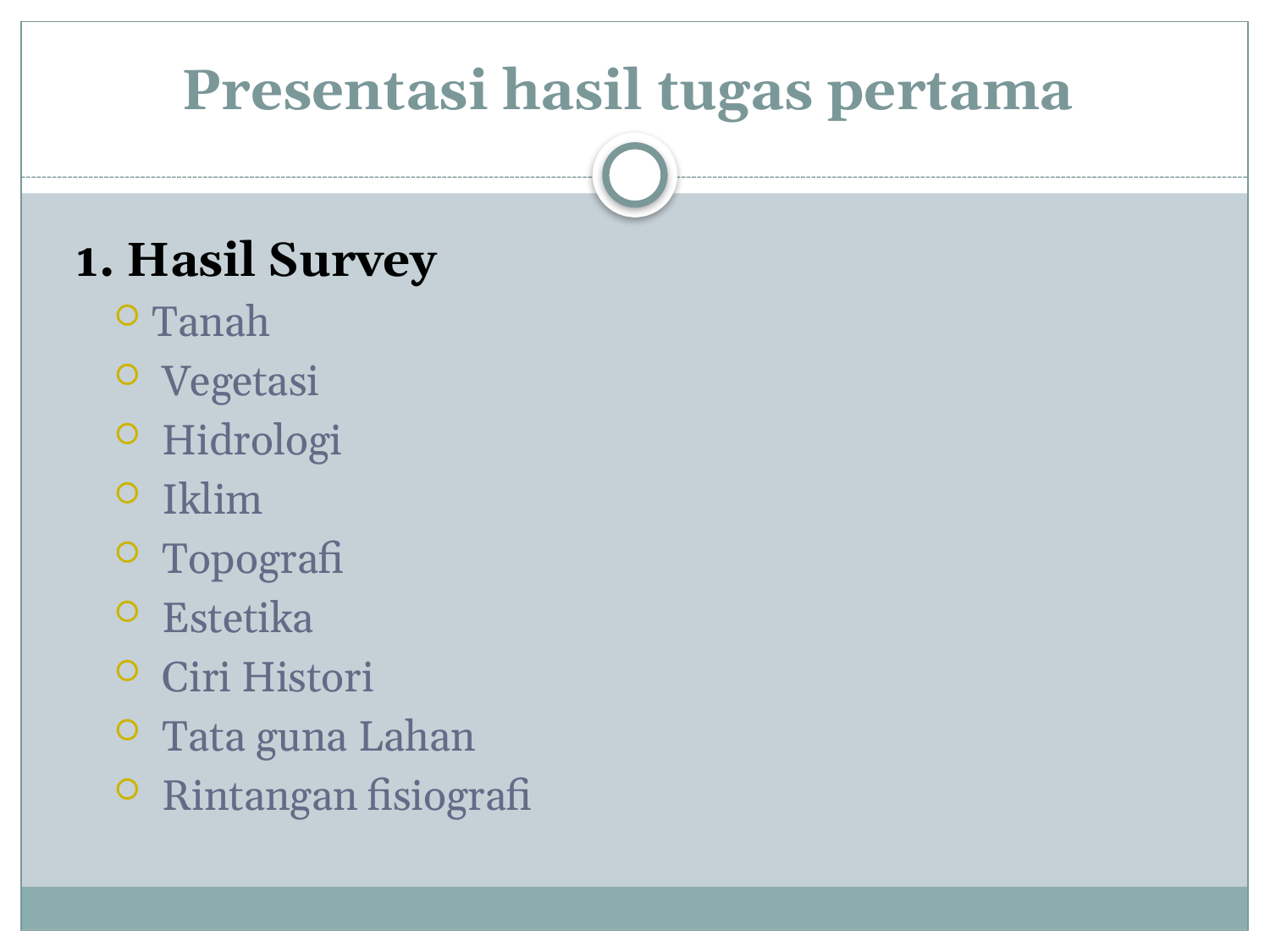

# Presentasi hasil tugas pertama
1. Hasil Survey
Tanah
 Vegetasi
 Hidrologi
 Iklim
 Topografi
 Estetika
 Ciri Histori
 Tata guna Lahan
 Rintangan fisiografi